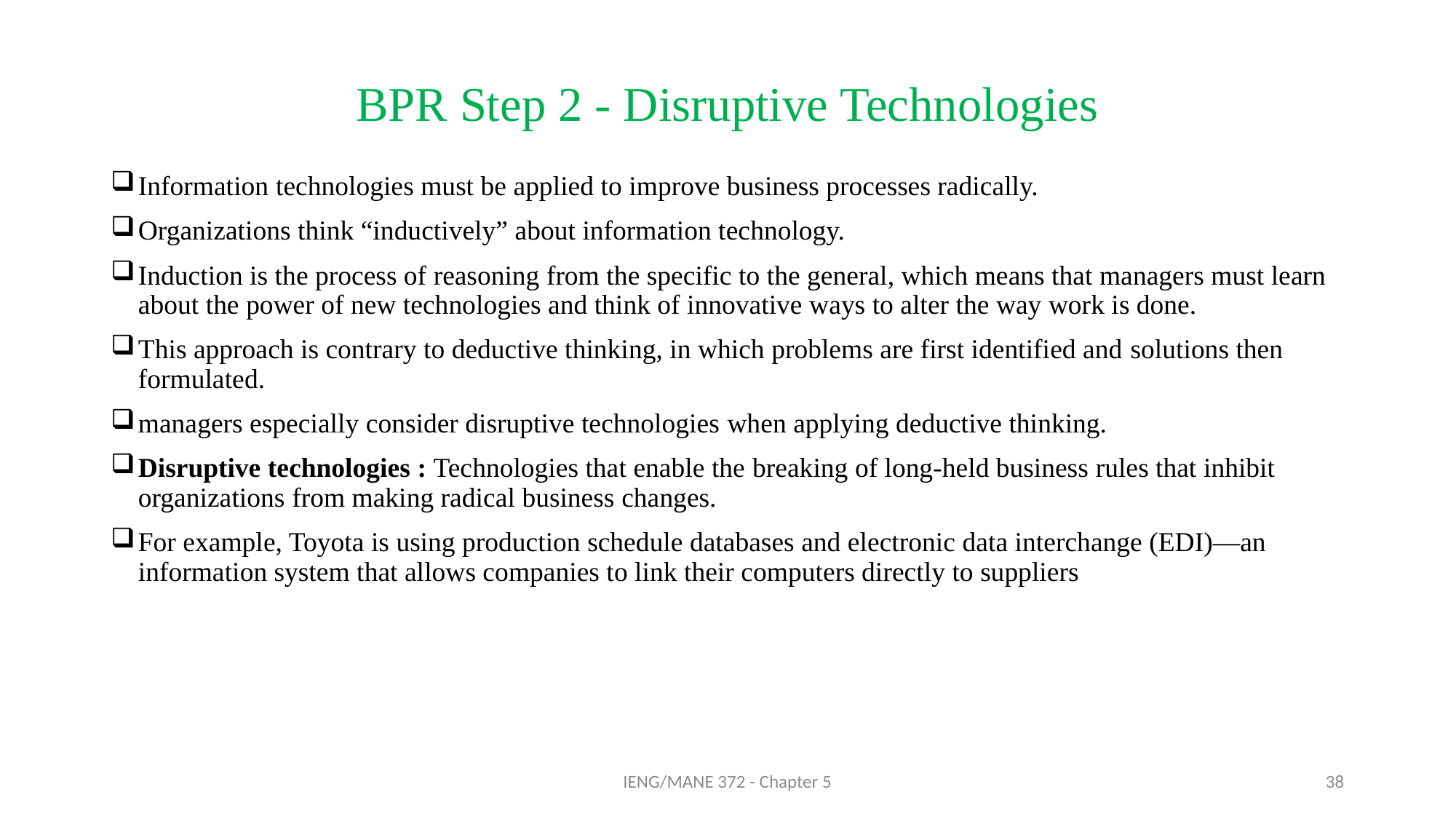

# BPR Step 2 - Disruptive Technologies
Information technologies must be applied to improve business processes radically.
Organizations think “inductively” about information technology.
Induction is the process of reasoning from the specific to the general, which means that managers must learn about the power of new technologies and think of innovative ways to alter the way work is done.
This approach is contrary to deductive thinking, in which problems are first identified and solutions then formulated.
managers especially consider disruptive technologies when applying deductive thinking.
Disruptive technologies : Technologies that enable the breaking of long-held business rules that inhibit organizations from making radical business changes.
For example, Toyota is using production schedule databases and electronic data interchange (EDI)—an information system that allows companies to link their computers directly to suppliers
IENG/MANE 372 - Chapter 5
38